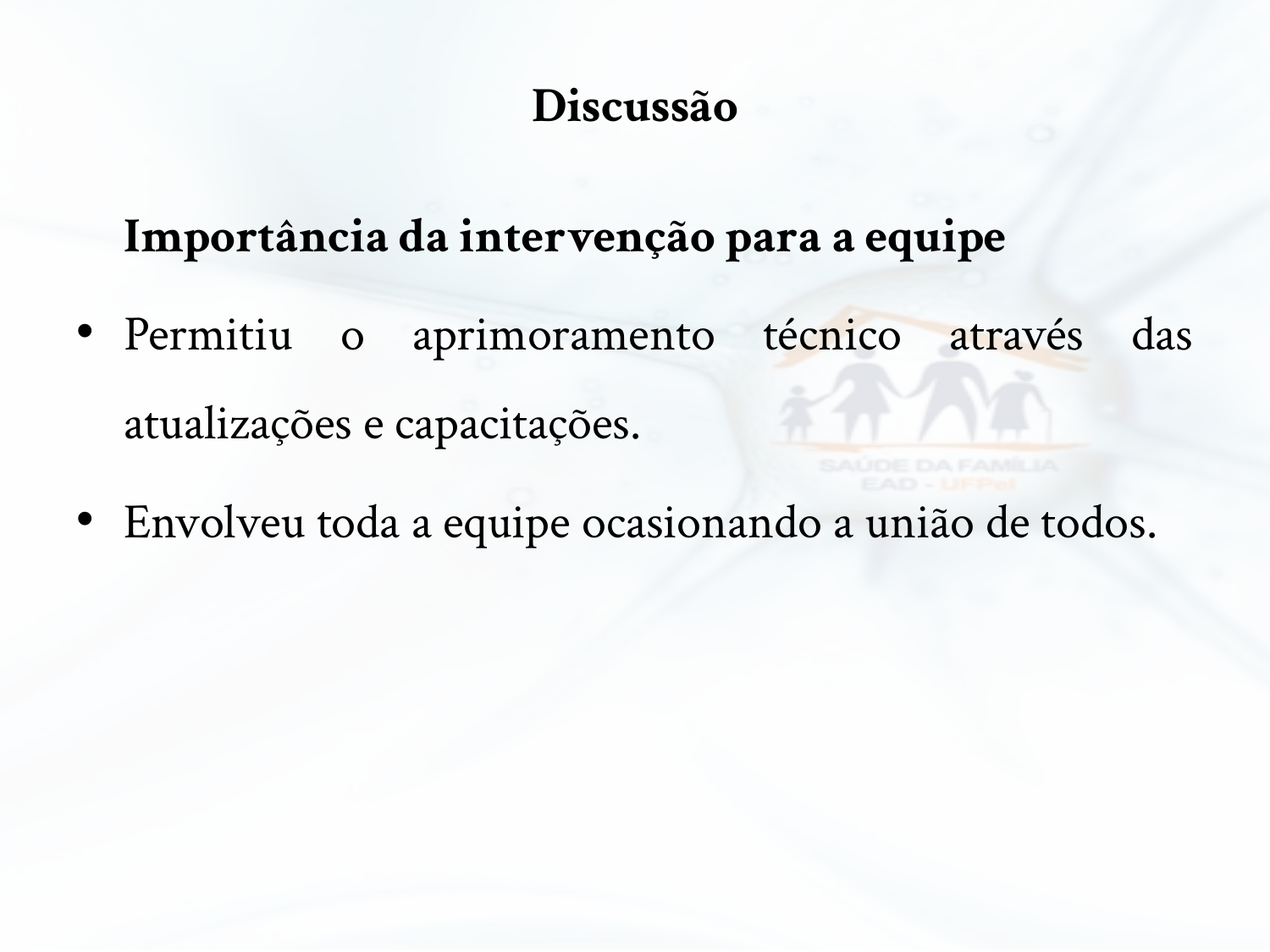

# Discussão
	Importância da intervenção para a equipe
Permitiu o aprimoramento técnico através das atualizações e capacitações.
Envolveu toda a equipe ocasionando a união de todos.